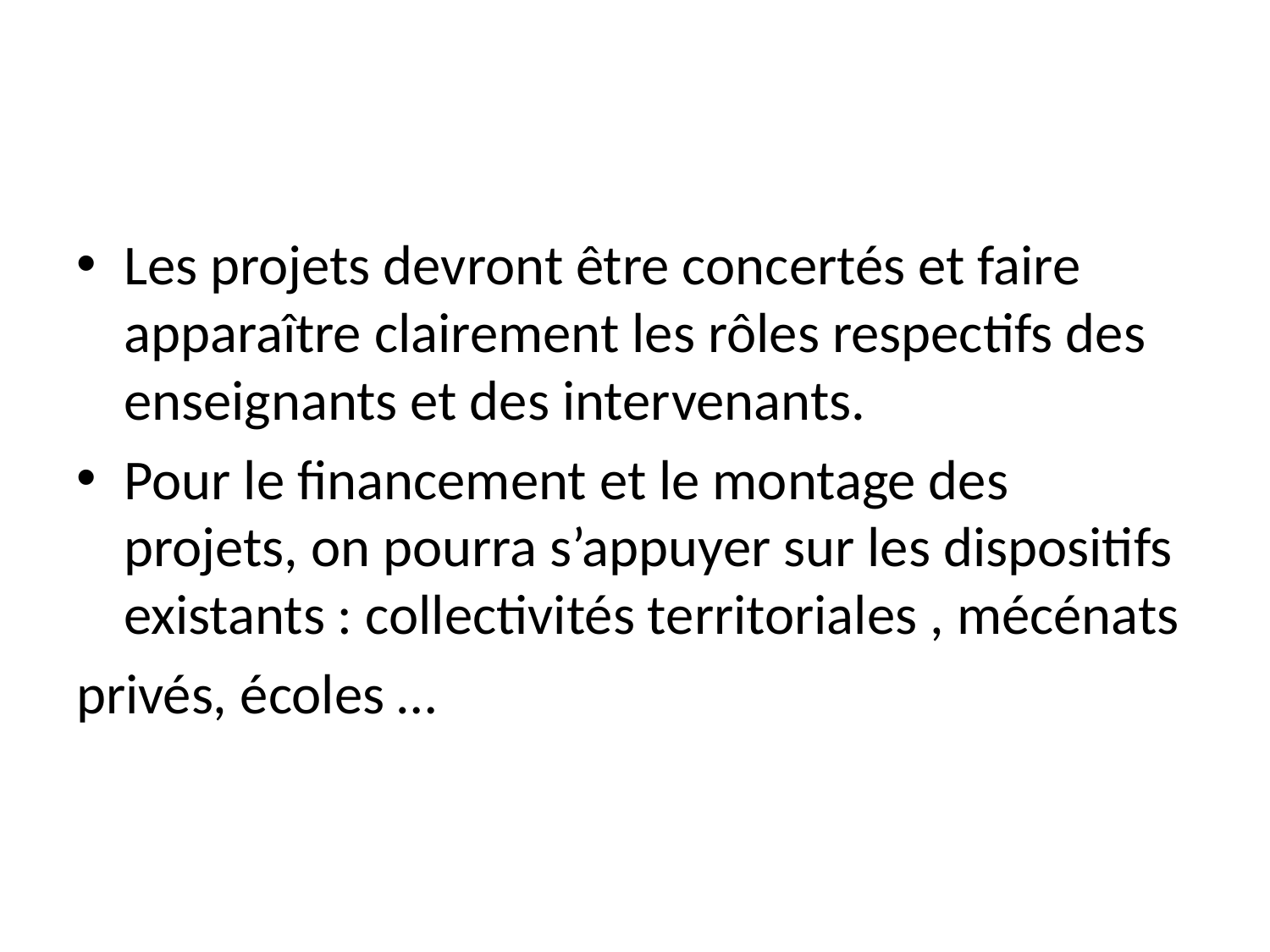

#
Les projets devront être concertés et faire apparaître clairement les rôles respectifs des enseignants et des intervenants.
Pour le financement et le montage des projets, on pourra s’appuyer sur les dispositifs existants : collectivités territoriales , mécénats
privés, écoles …